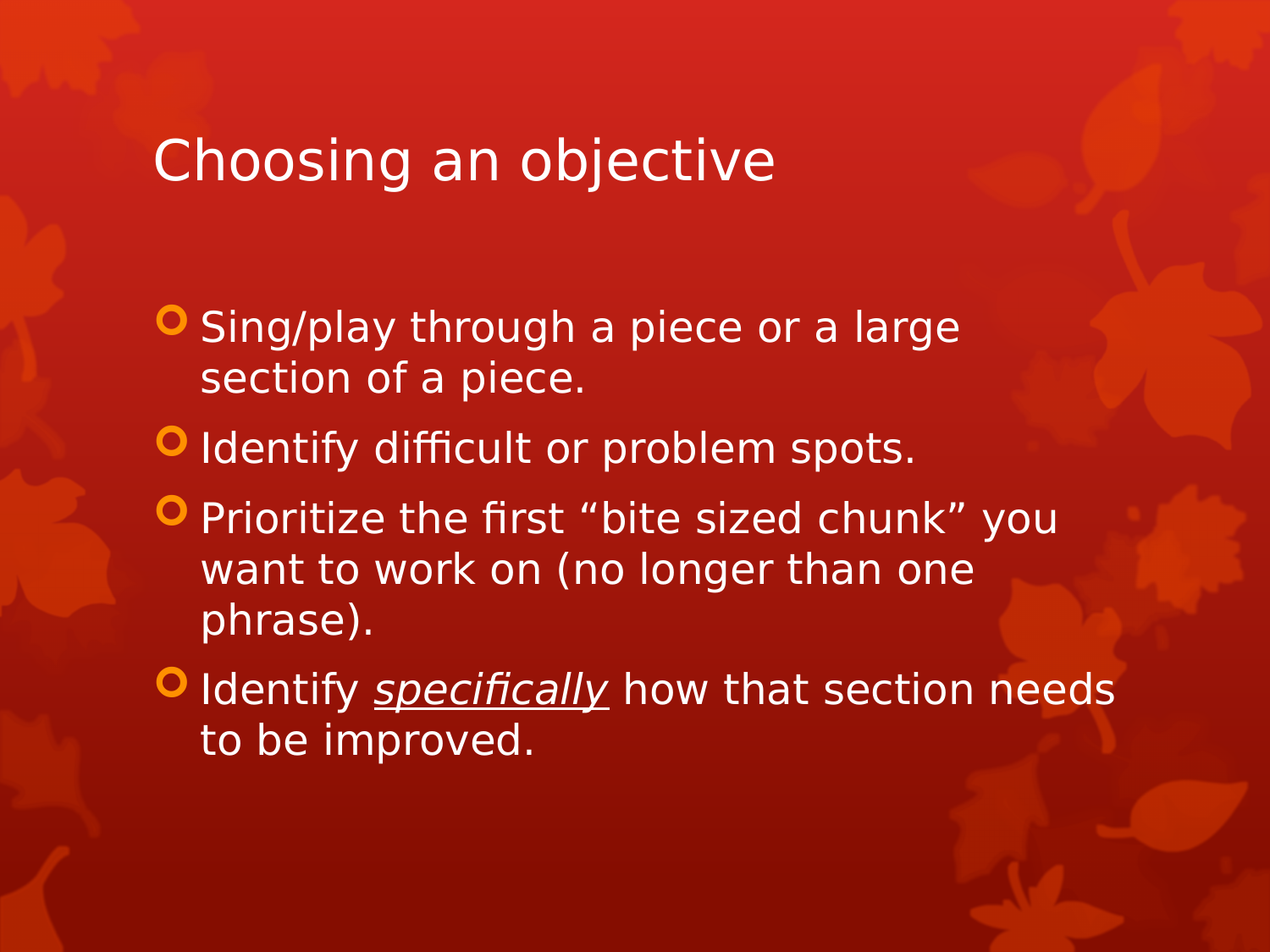

# Choosing an objective
Sing/play through a piece or a large section of a piece.
Identify difficult or problem spots.
Prioritize the first “bite sized chunk” you want to work on (no longer than one phrase).
Identify specifically how that section needs to be improved.